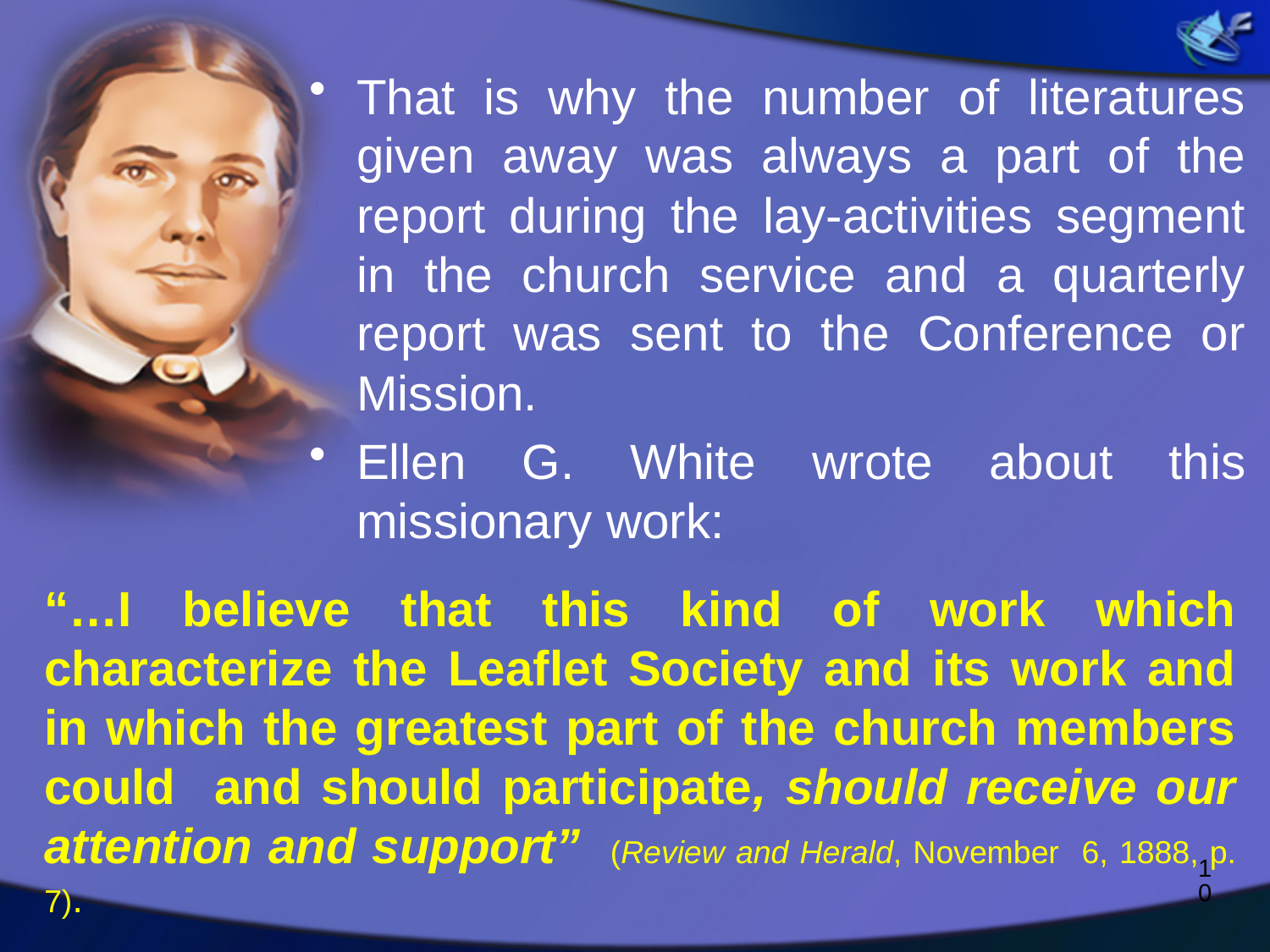

That is why the number of literatures given away was always a part of the report during the lay-activities segment in the church service and a quarterly report was sent to the Conference or Mission.
Ellen G. White wrote about this missionary work:
“…I believe that this kind of work which characterize the Leaflet Society and its work and in which the greatest part of the church members could  and should participate, should receive our attention and support”  (Review and Herald, November  6, 1888, p. 7).
10